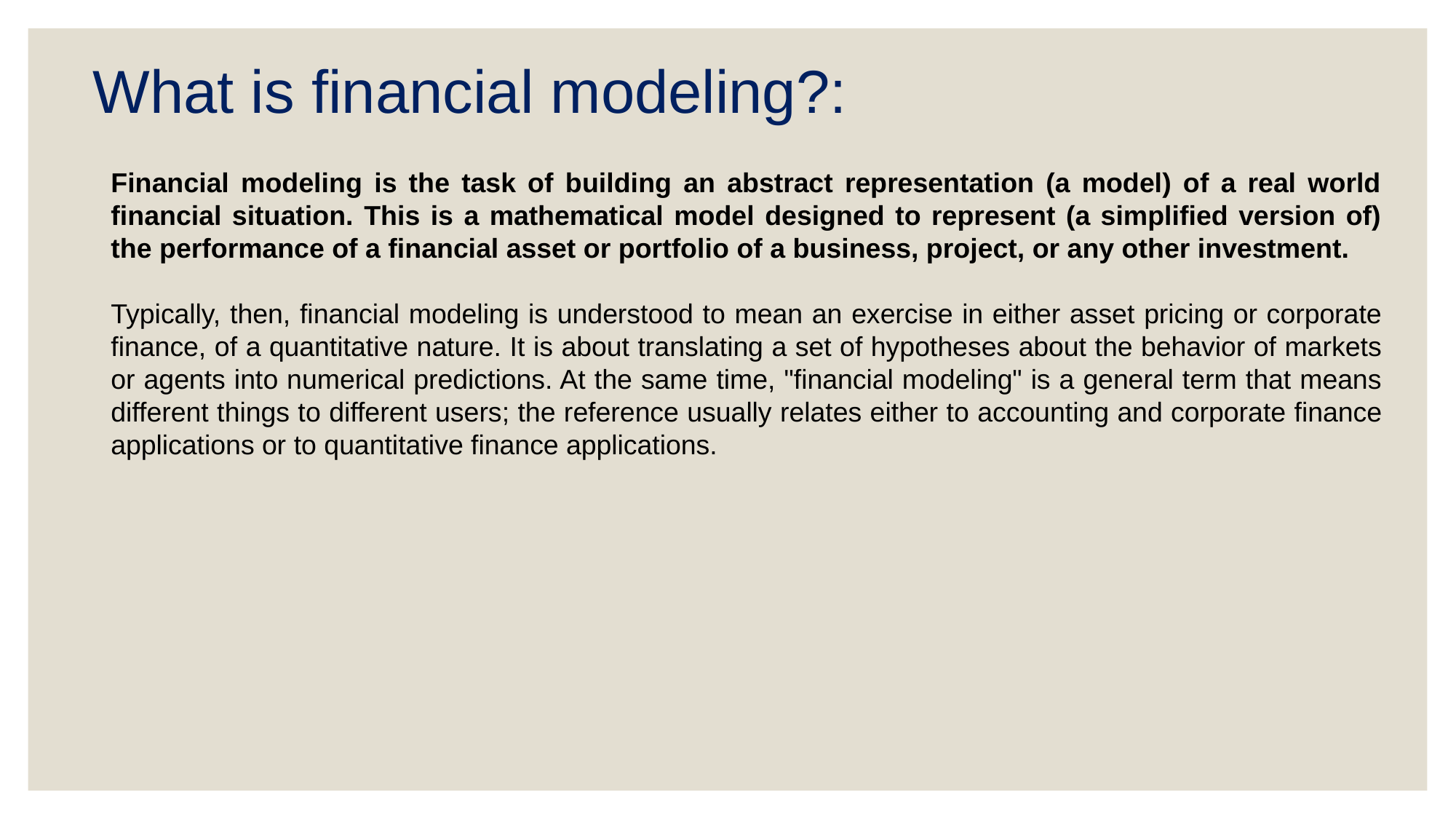

What is financial modeling?:
Financial modeling is the task of building an abstract representation (a model) of a real world financial situation. This is a mathematical model designed to represent (a simplified version of) the performance of a financial asset or portfolio of a business, project, or any other investment.

Typically, then, financial modeling is understood to mean an exercise in either asset pricing or corporate finance, of a quantitative nature. It is about translating a set of hypotheses about the behavior of markets or agents into numerical predictions. At the same time, "financial modeling" is a general term that means different things to different users; the reference usually relates either to accounting and corporate finance applications or to quantitative finance applications.